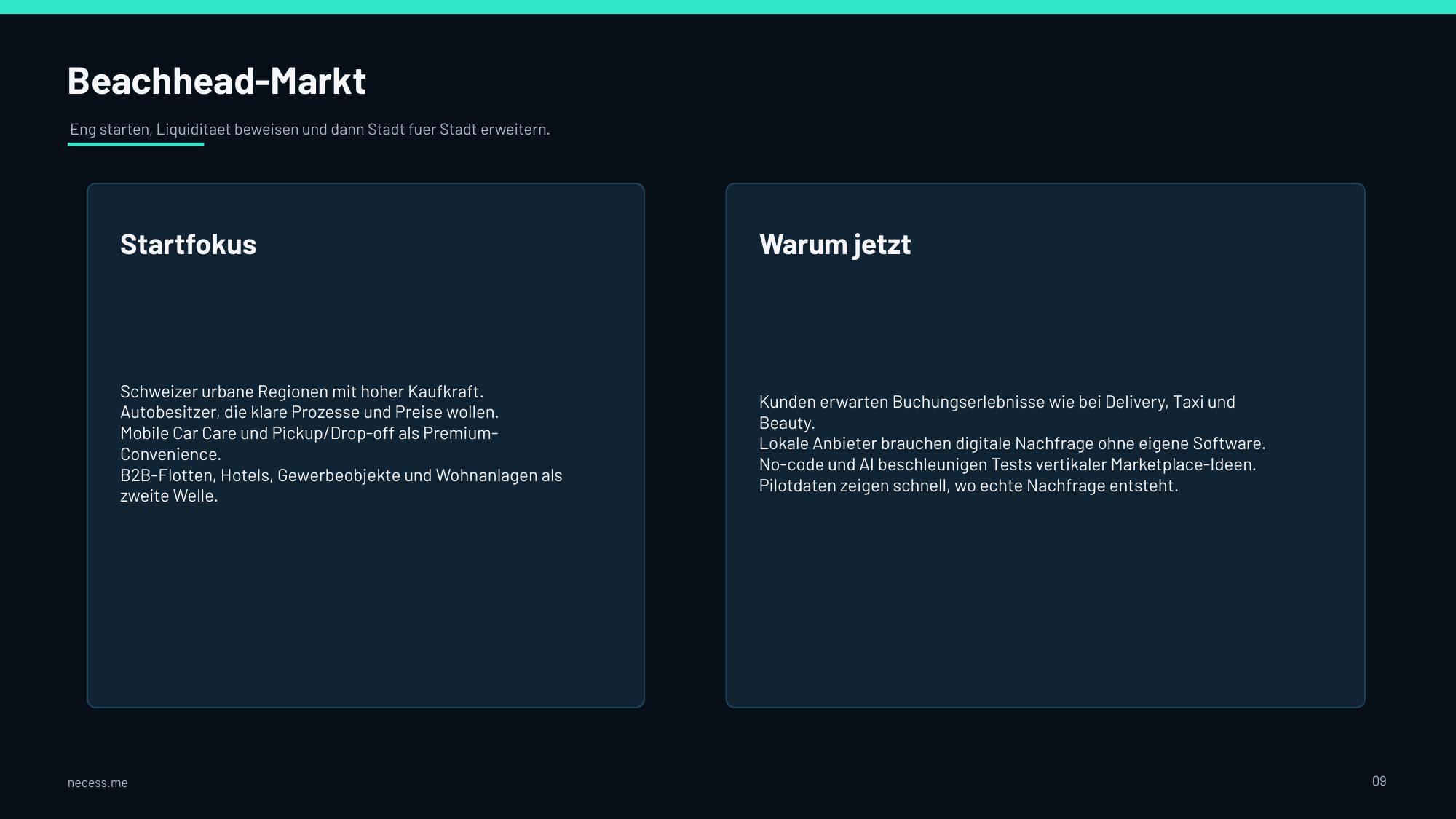

Beachhead-Markt
Eng starten, Liquiditaet beweisen und dann Stadt fuer Stadt erweitern.

Startfokus
Warum jetzt
Schweizer urbane Regionen mit hoher Kaufkraft.
Autobesitzer, die klare Prozesse und Preise wollen.
Mobile Car Care und Pickup/Drop-off als Premium-Convenience.
B2B-Flotten, Hotels, Gewerbeobjekte und Wohnanlagen als zweite Welle.
Kunden erwarten Buchungserlebnisse wie bei Delivery, Taxi und Beauty.
Lokale Anbieter brauchen digitale Nachfrage ohne eigene Software.
No-code und AI beschleunigen Tests vertikaler Marketplace-Ideen.
Pilotdaten zeigen schnell, wo echte Nachfrage entsteht.
09
necess.me